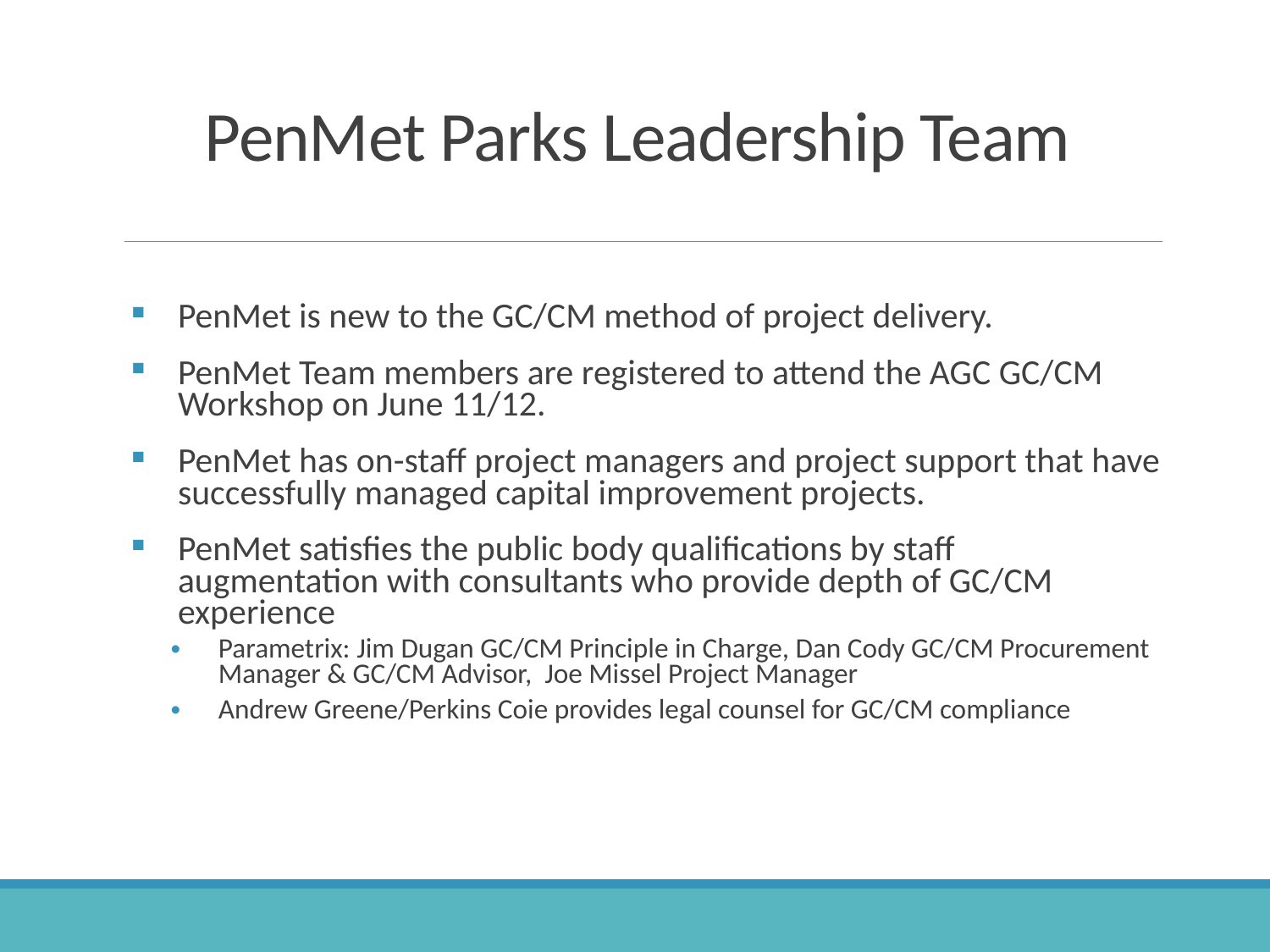

# PenMet Parks Leadership Team

PenMet is new to the GC/CM method of project delivery.
PenMet Team members are registered to attend the AGC GC/CM Workshop on June 11/12.
PenMet has on-staff project managers and project support that have successfully managed capital improvement projects.
PenMet satisfies the public body qualifications by staff augmentation with consultants who provide depth of GC/CM experience
Parametrix: Jim Dugan GC/CM Principle in Charge, Dan Cody GC/CM Procurement Manager & GC/CM Advisor,  Joe Missel Project Manager
Andrew Greene/Perkins Coie provides legal counsel for GC/CM compliance